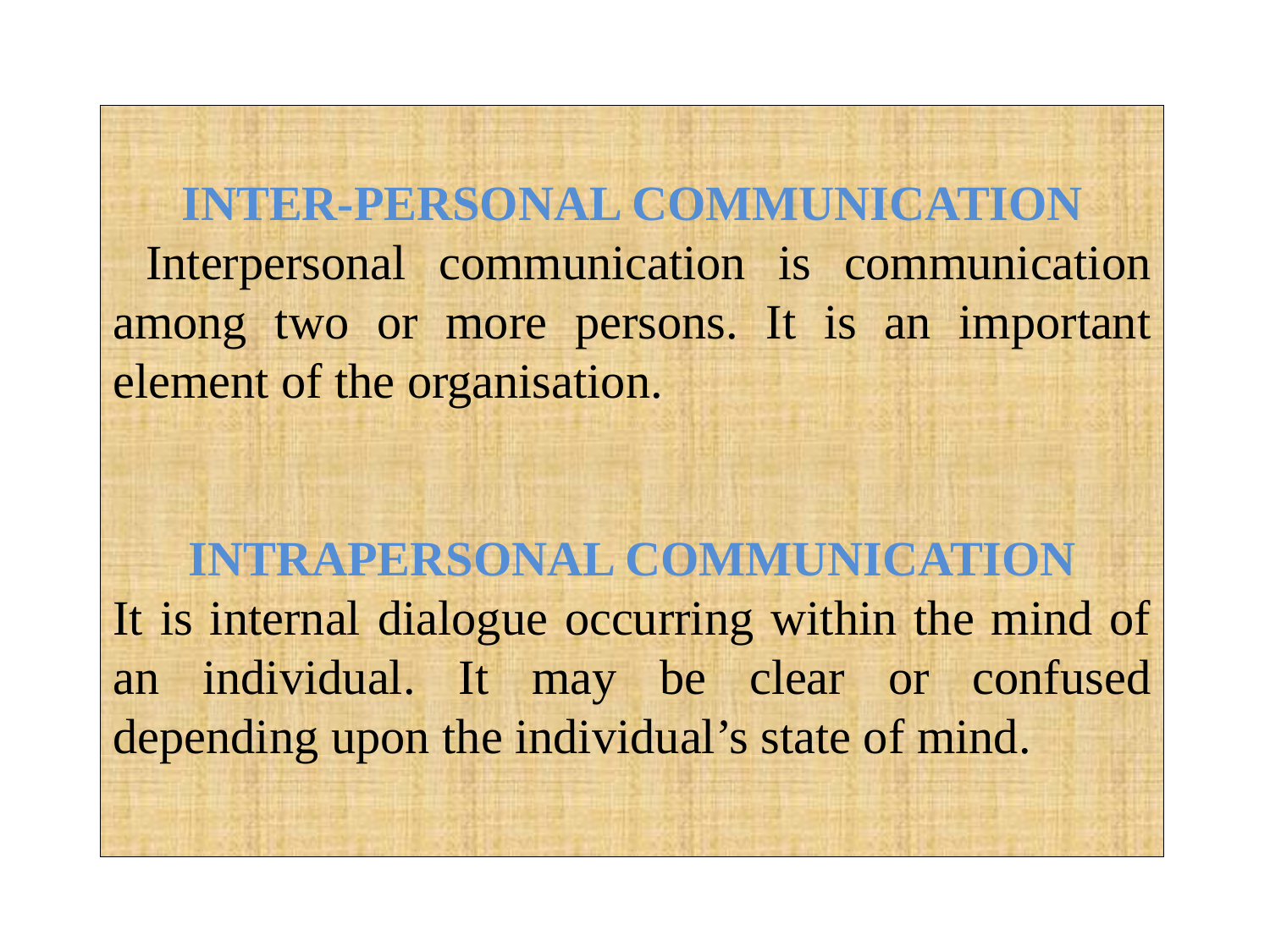

INTER-PERSONAL COMMUNICATION
 Interpersonal communication is communication among two or more persons. It is an important element of the organisation.

 INTRAPERSONAL COMMUNICATION
It is internal dialogue occurring within the mind of an individual. It may be clear or confused depending upon the individual’s state of mind.